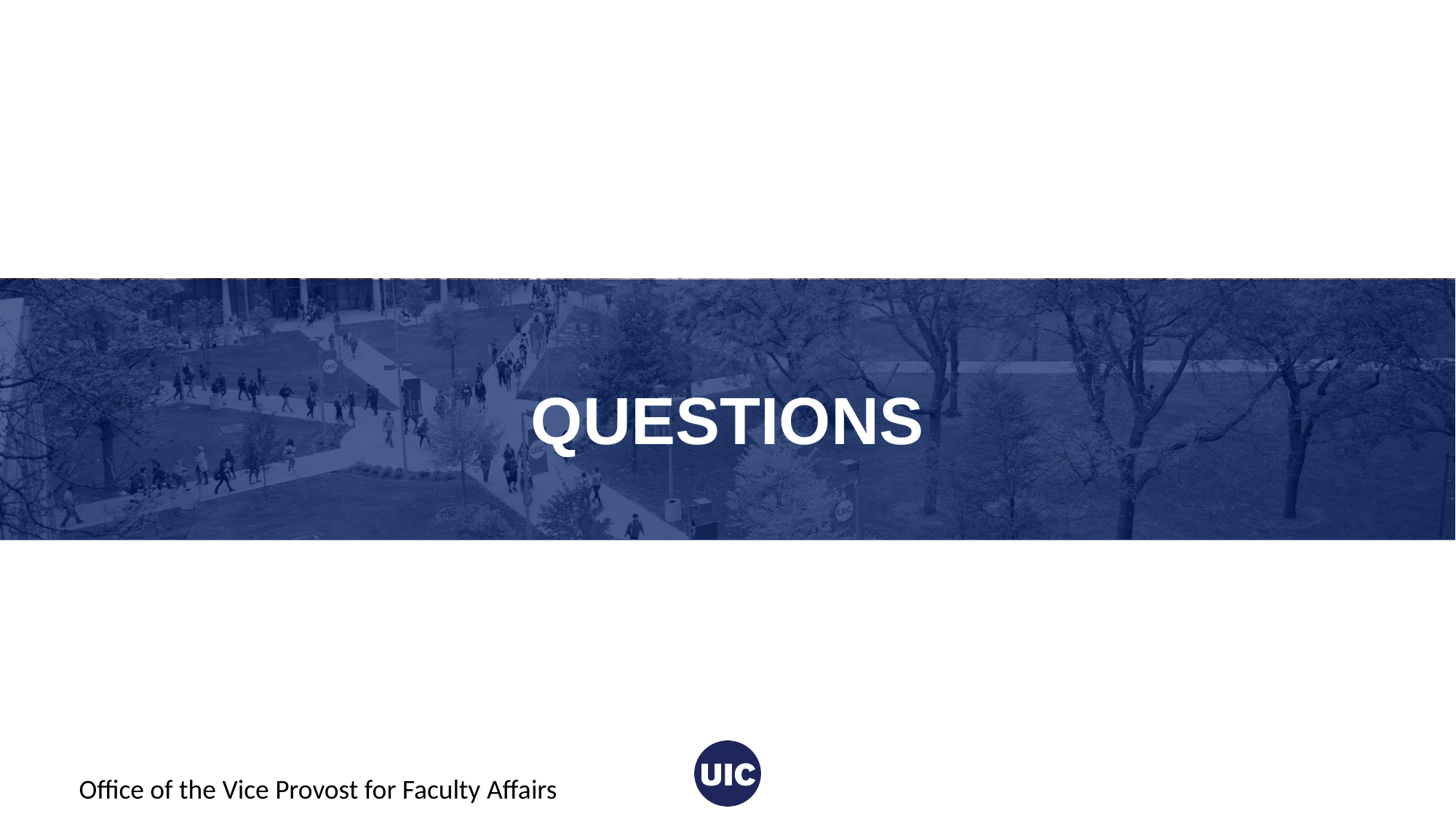

# QUESTIONS
Office of the Vice Provost for Faculty Affairs